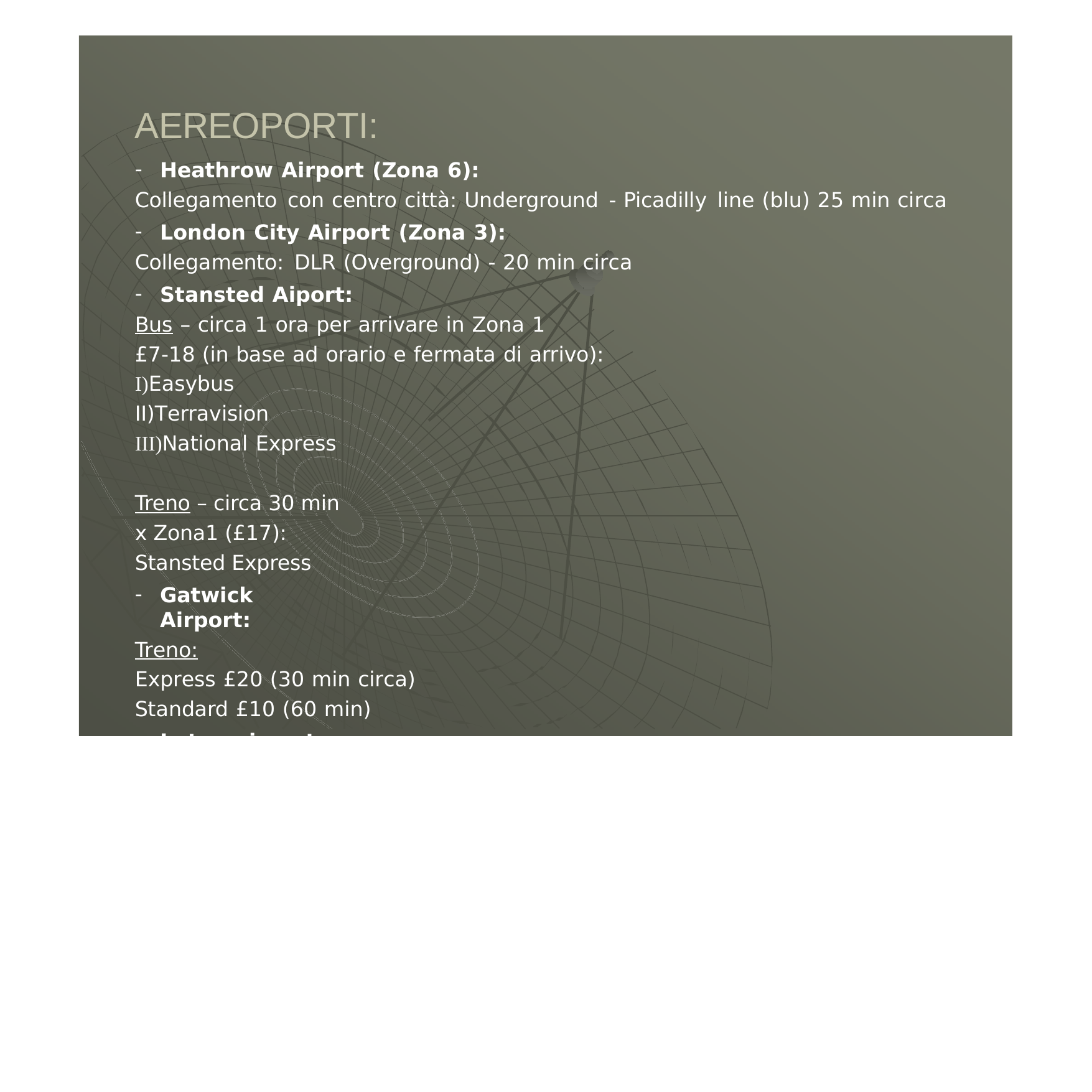

# AEREOPORTI:

Heathrow Airport (Zona 6):
Collegamento  con centro città: Underground  - Picadilly  line (blu) 25 min circa
London City Airport (Zona 3):
Collegamento:  DLR (Overground) - 20 min circa
Stansted Aiport:
Bus – circa 1 ora per arrivare in Zona 1
£7-18 (in base ad orario e fermata di arrivo): I)Easybus
II)Terravision III)National Express

Treno – circa 30 min x Zona1 (£17):
Stansted Express
Gatwick Airport:
Treno:
Express £20 (30 min circa) Standard £10 (60 min)
Luton airport